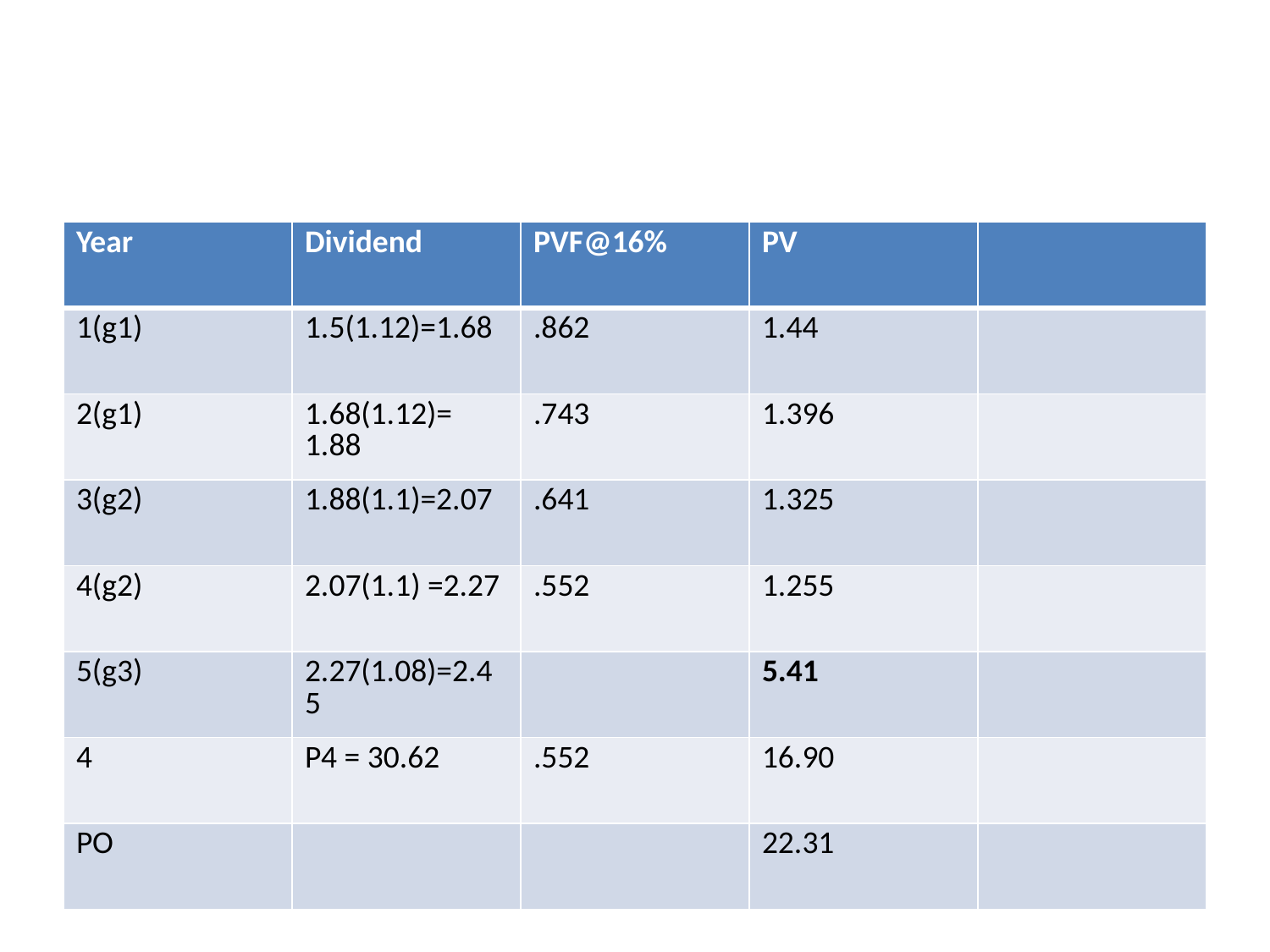

#
| Year | Dividend | PVF@16% | PV |  |
| --- | --- | --- | --- | --- |
| 1(g1) | 1.5(1.12)=1.68 | .862 | 1.44 |  |
| 2(g1) | 1.68(1.12)= 1.88 | .743 | 1.396 |  |
| 3(g2) | 1.88(1.1)=2.07 | .641 | 1.325 |  |
| 4(g2) | 2.07(1.1) =2.27 | .552 | 1.255 |  |
| 5(g3) | 2.27(1.08)=2.45 |  | 5.41 |  |
| 4 | P4 = 30.62 | .552 | 16.90 |  |
| PO |  |  | 22.31 |  |